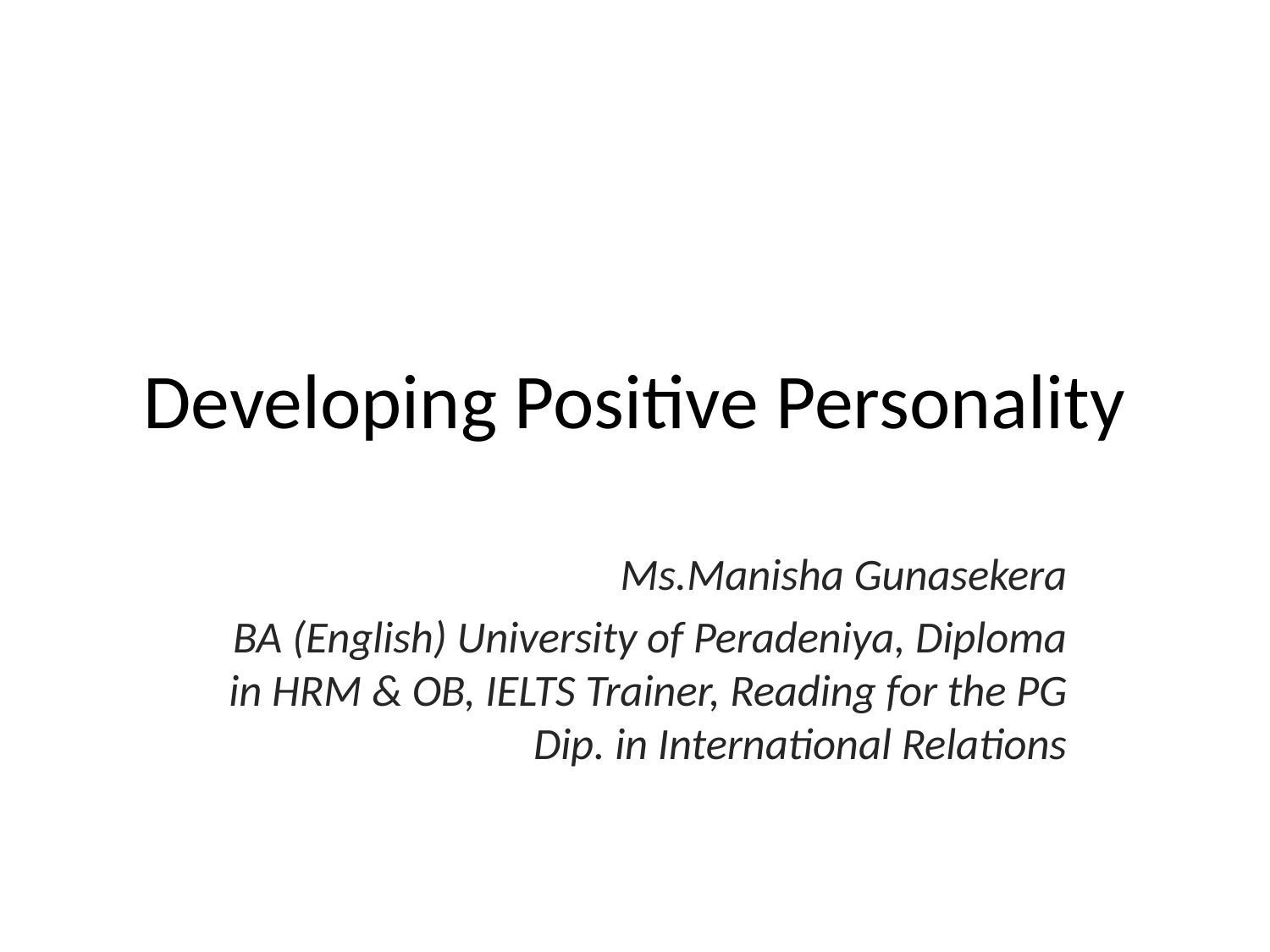

# Developing Positive Personality
Ms.Manisha Gunasekera
BA (English) University of Peradeniya, Diploma in HRM & OB, IELTS Trainer, Reading for the PG Dip. in International Relations